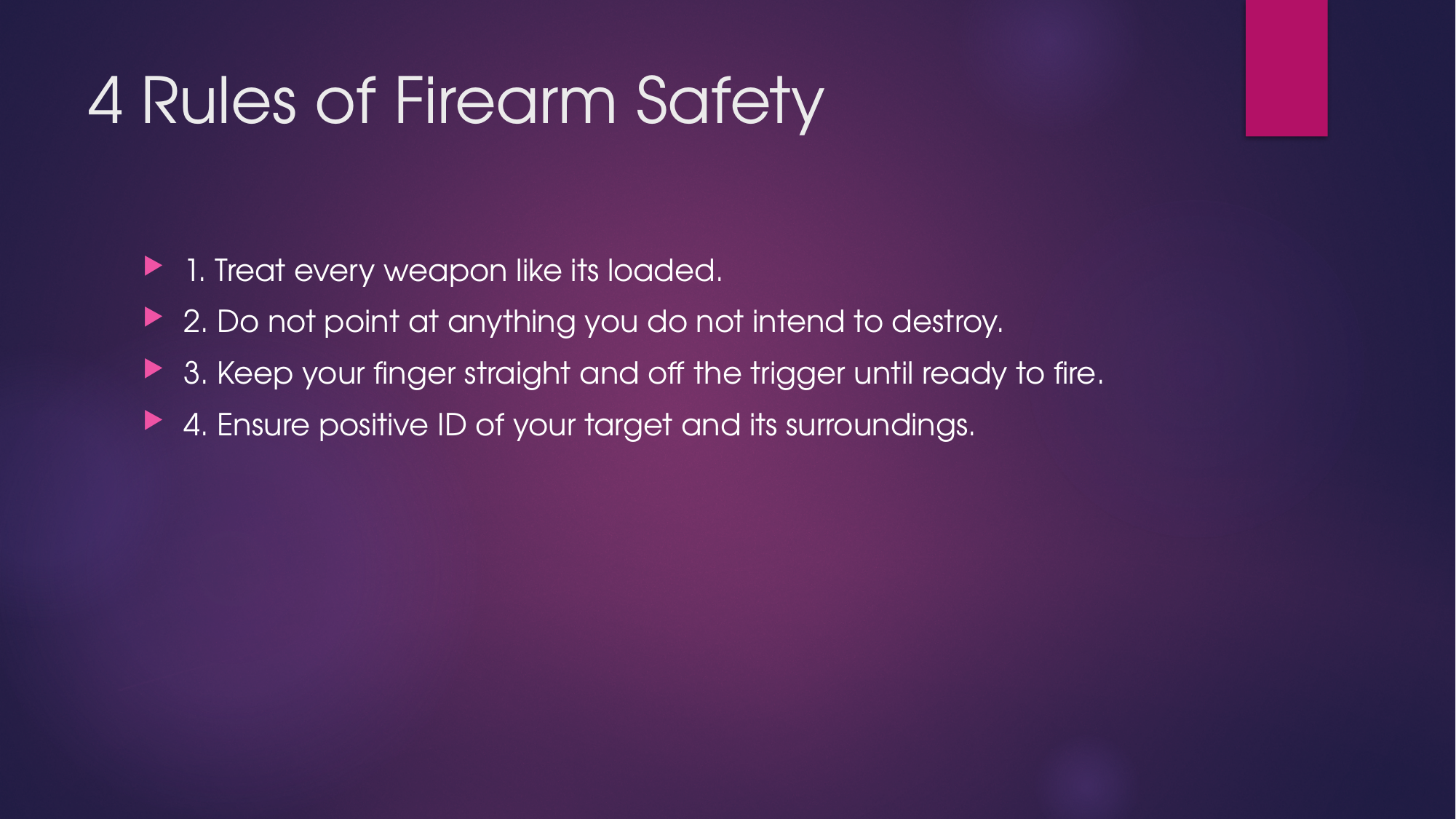

# 4 Rules of Firearm Safety
1. Treat every weapon like its loaded.
2. Do not point at anything you do not intend to destroy.
3. Keep your finger straight and off the trigger until ready to fire.
4. Ensure positive ID of your target and its surroundings.